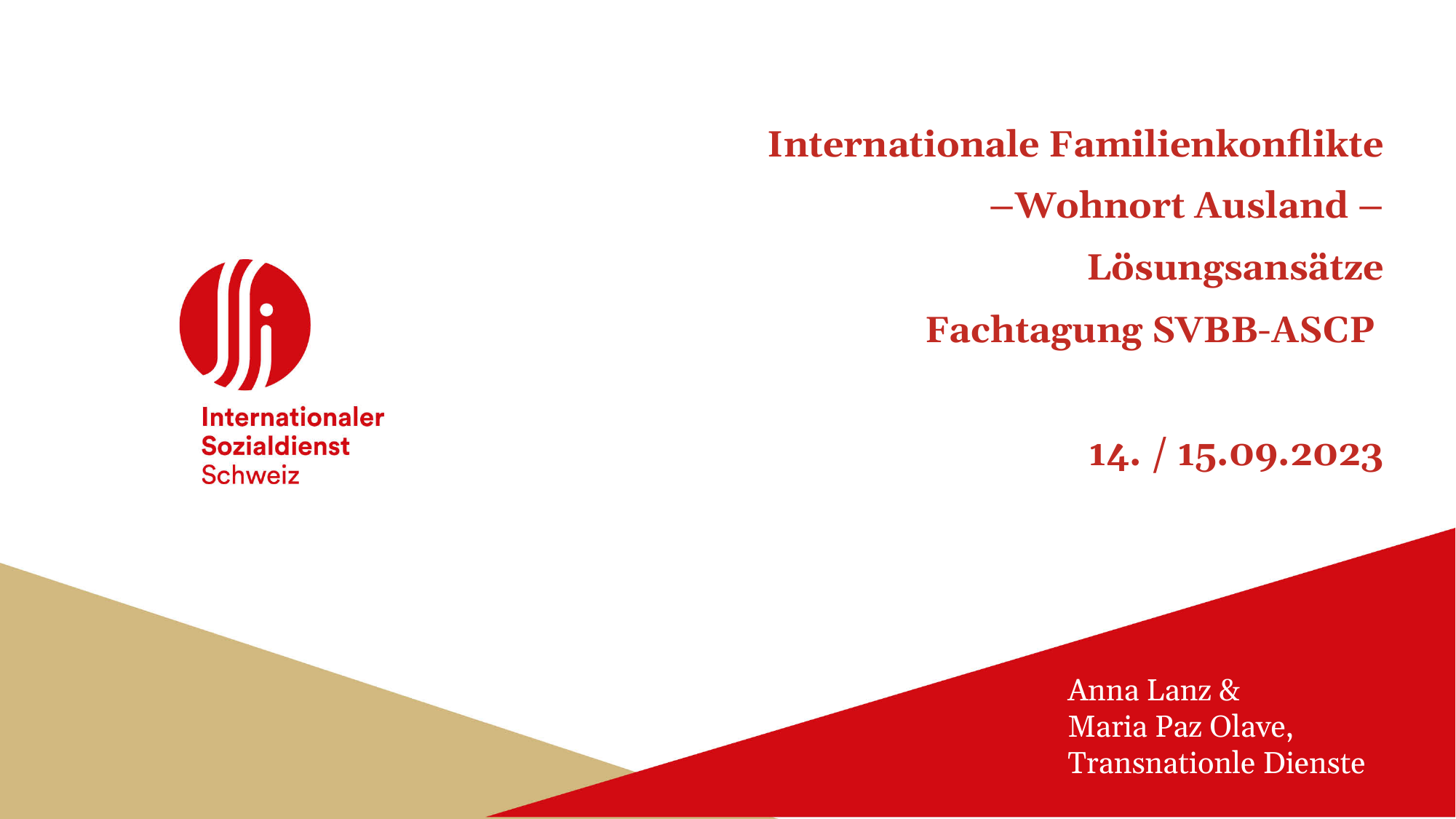

Internationale Familienkonflikte
 –Wohnort Ausland –
 Lösungsansätze
Fachtagung SVBB-ASCP

14. / 15.09.2023

Anna Lanz &
Maria Paz Olave,
Transnationle Dienste